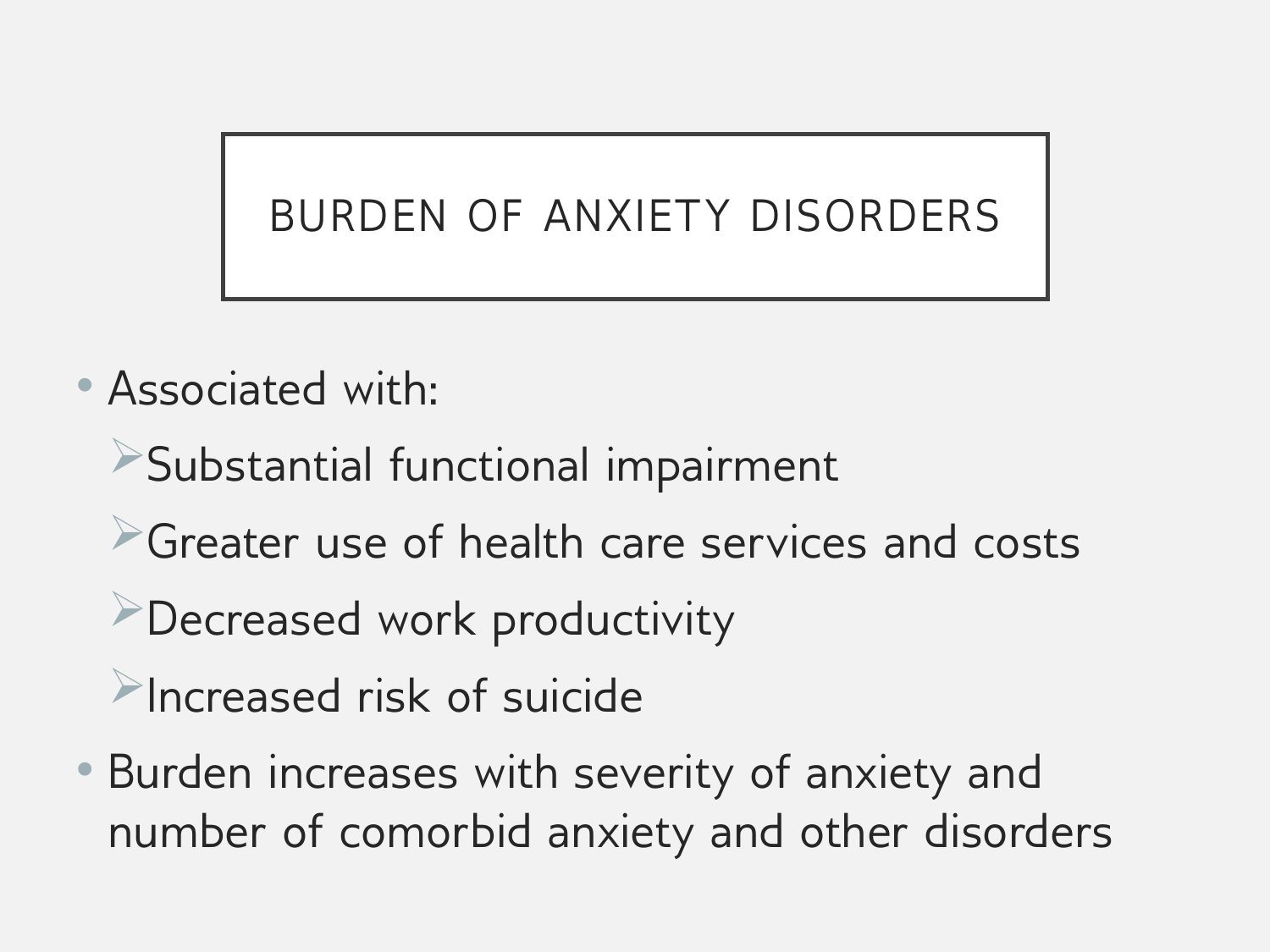

# Burden of Anxiety Disorders
Associated with:
Substantial functional impairment
Greater use of health care services and costs
Decreased work productivity
Increased risk of suicide
Burden increases with severity of anxiety and number of comorbid anxiety and other disorders